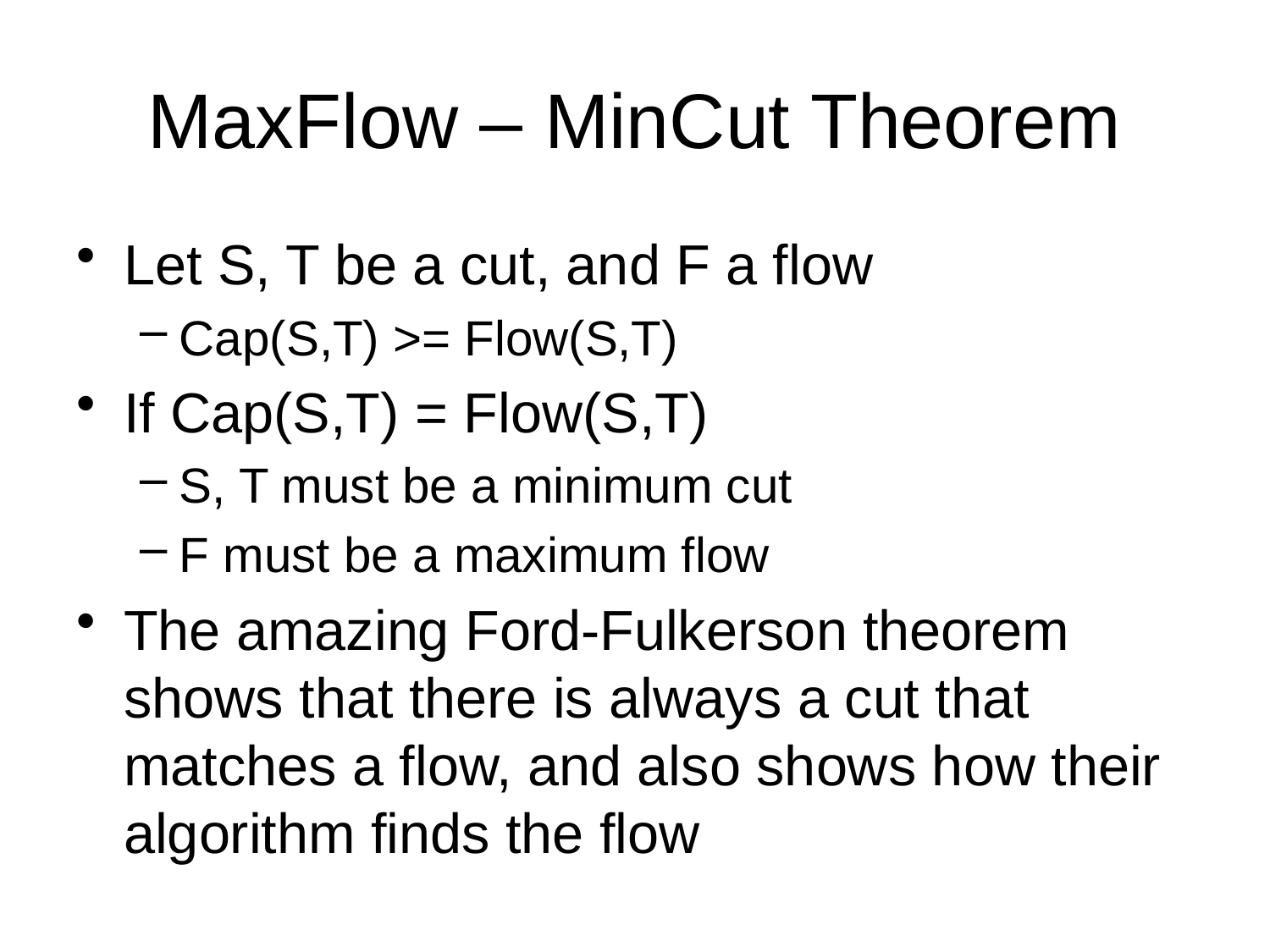

# MaxFlow – MinCut Theorem
Let S, T be a cut, and F a flow
Cap(S,T) >= Flow(S,T)
If Cap(S,T) = Flow(S,T)
S, T must be a minimum cut
F must be a maximum flow
The amazing Ford-Fulkerson theorem shows that there is always a cut that matches a flow, and also shows how their algorithm finds the flow